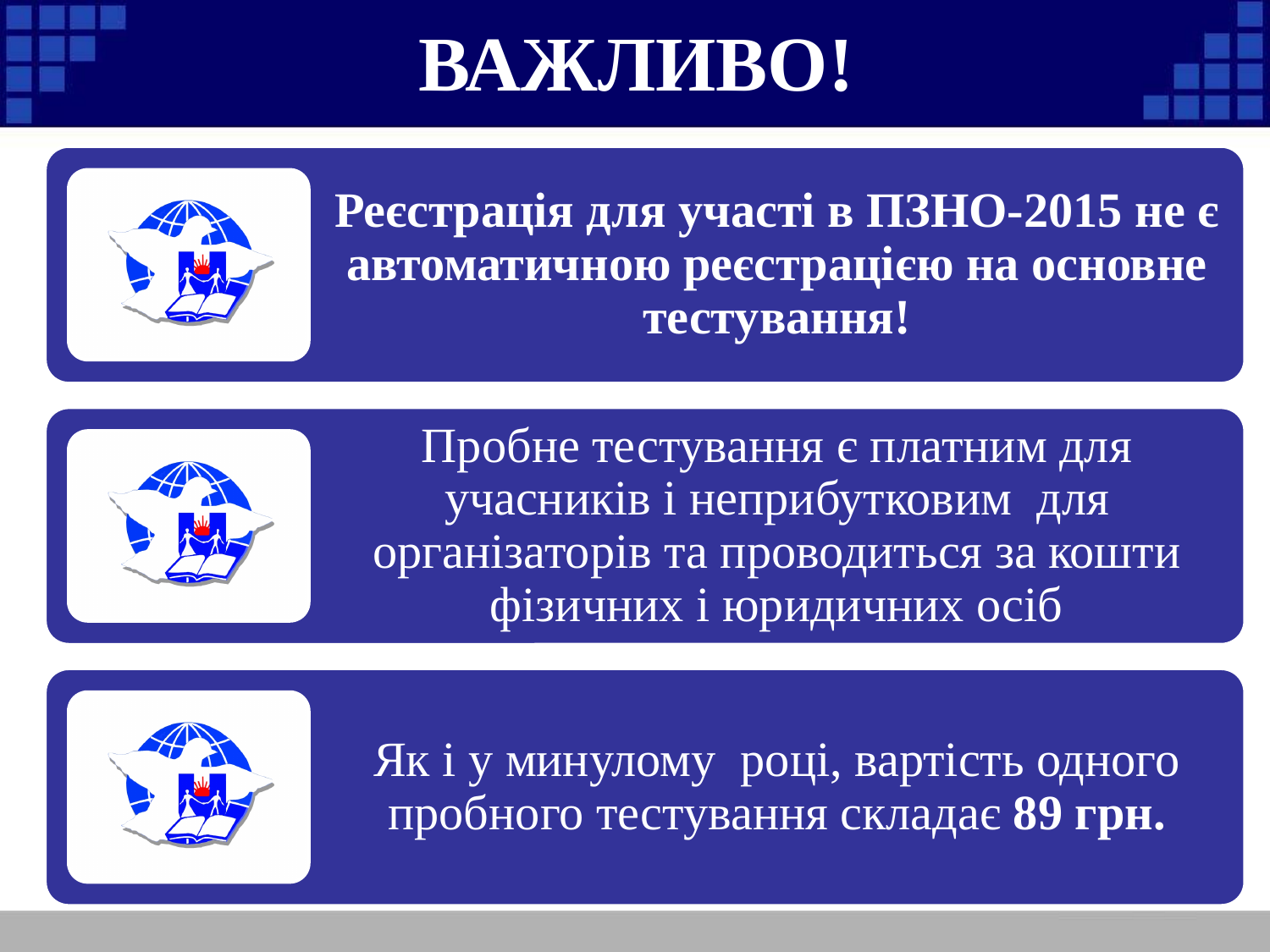

# ВАЖЛИВО!
Реєстрація для участі в ПЗНО-2015 не є автоматичною реєстрацією на основне тестування!
Пробне тестування є платним для учасників і неприбутковим  для організаторів та проводиться за кошти фізичних і юридичних осіб
Як і у минулому  році, вартість одного пробного тестування складає 89 грн.